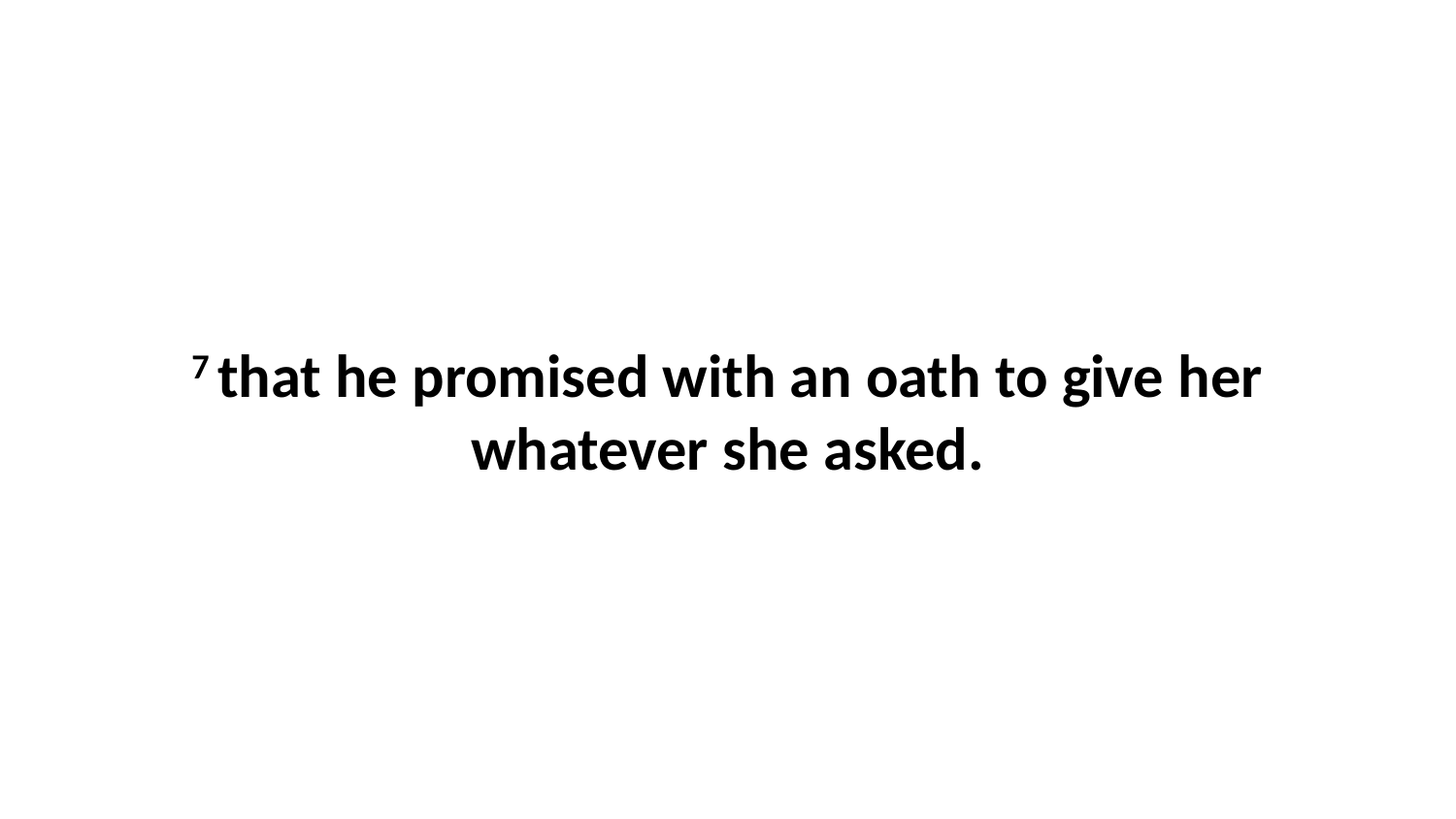

7 that he promised with an oath to give her whatever she asked.